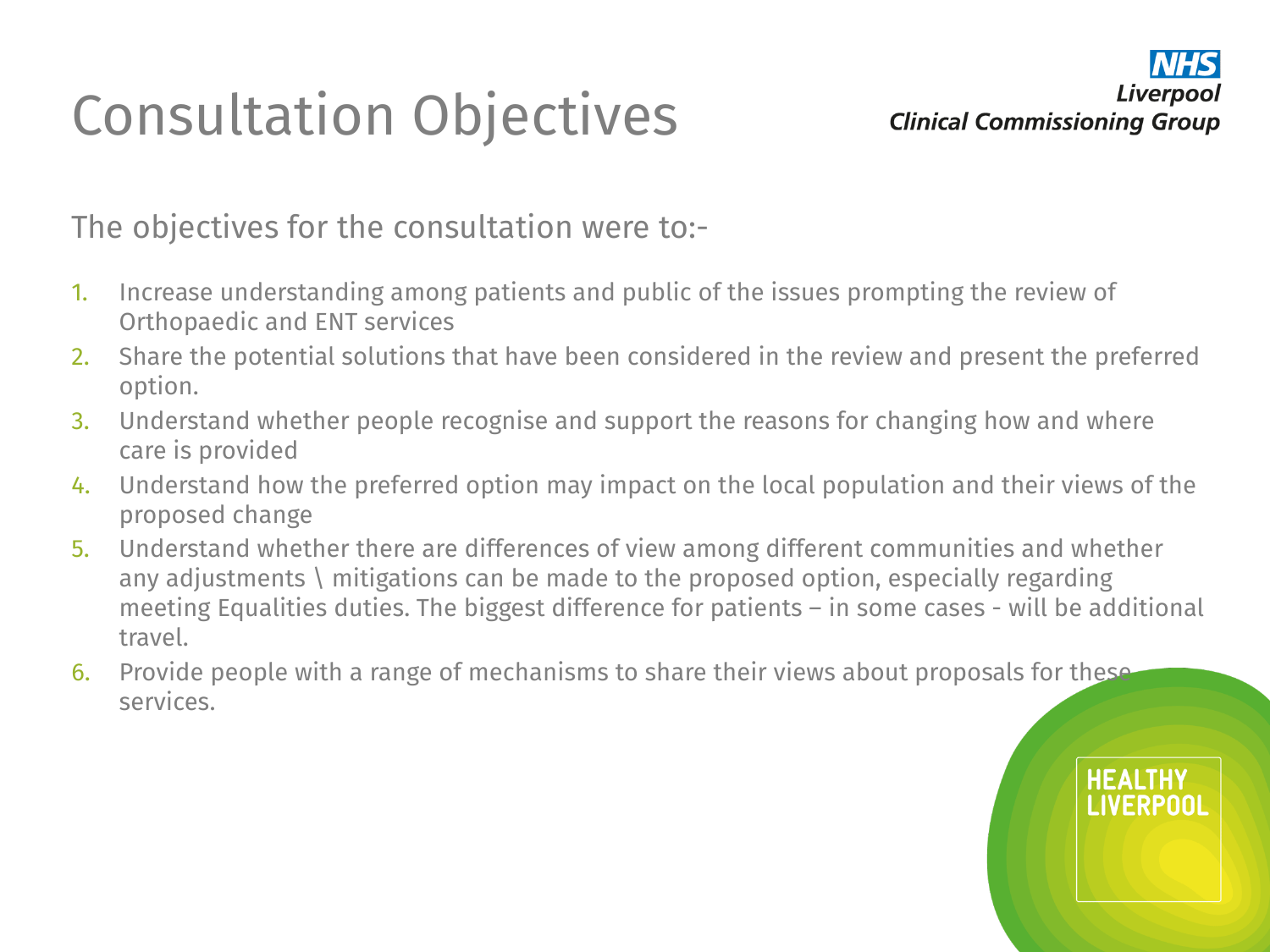

# Consultation Objectives
The objectives for the consultation were to:-

Increase understanding among patients and public of the issues prompting the review of Orthopaedic and ENT services
Share the potential solutions that have been considered in the review and present the preferred option.
Understand whether people recognise and support the reasons for changing how and where care is provided
Understand how the preferred option may impact on the local population and their views of the proposed change
Understand whether there are differences of view among different communities and whether any adjustments \ mitigations can be made to the proposed option, especially regarding meeting Equalities duties. The biggest difference for patients – in some cases - will be additional travel.
Provide people with a range of mechanisms to share their views about proposals for these services.